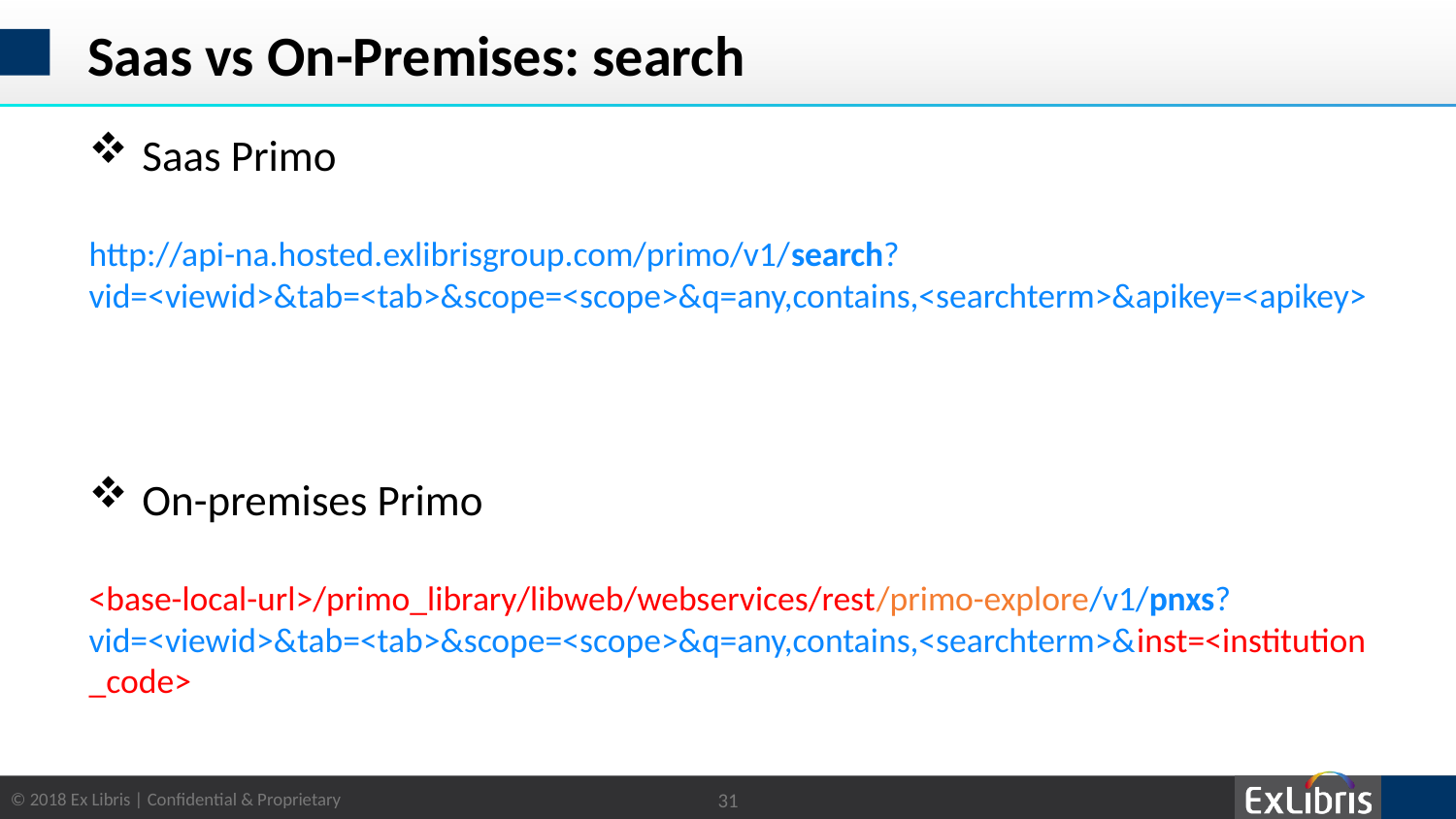

# Saas vs On-Premises: search
Saas Primo

http://api-na.hosted.exlibrisgroup.com/primo/v1/search? vid=<viewid>&tab=<tab>&scope=<scope>&q=any,contains,<searchterm>&apikey=<apikey>

On-premises Primo

<base-local-url>/primo_library/libweb/webservices/rest/primo-explore/v1/pnxs?
vid=<viewid>&tab=<tab>&scope=<scope>&q=any,contains,<searchterm>&inst=<institution_code>

31